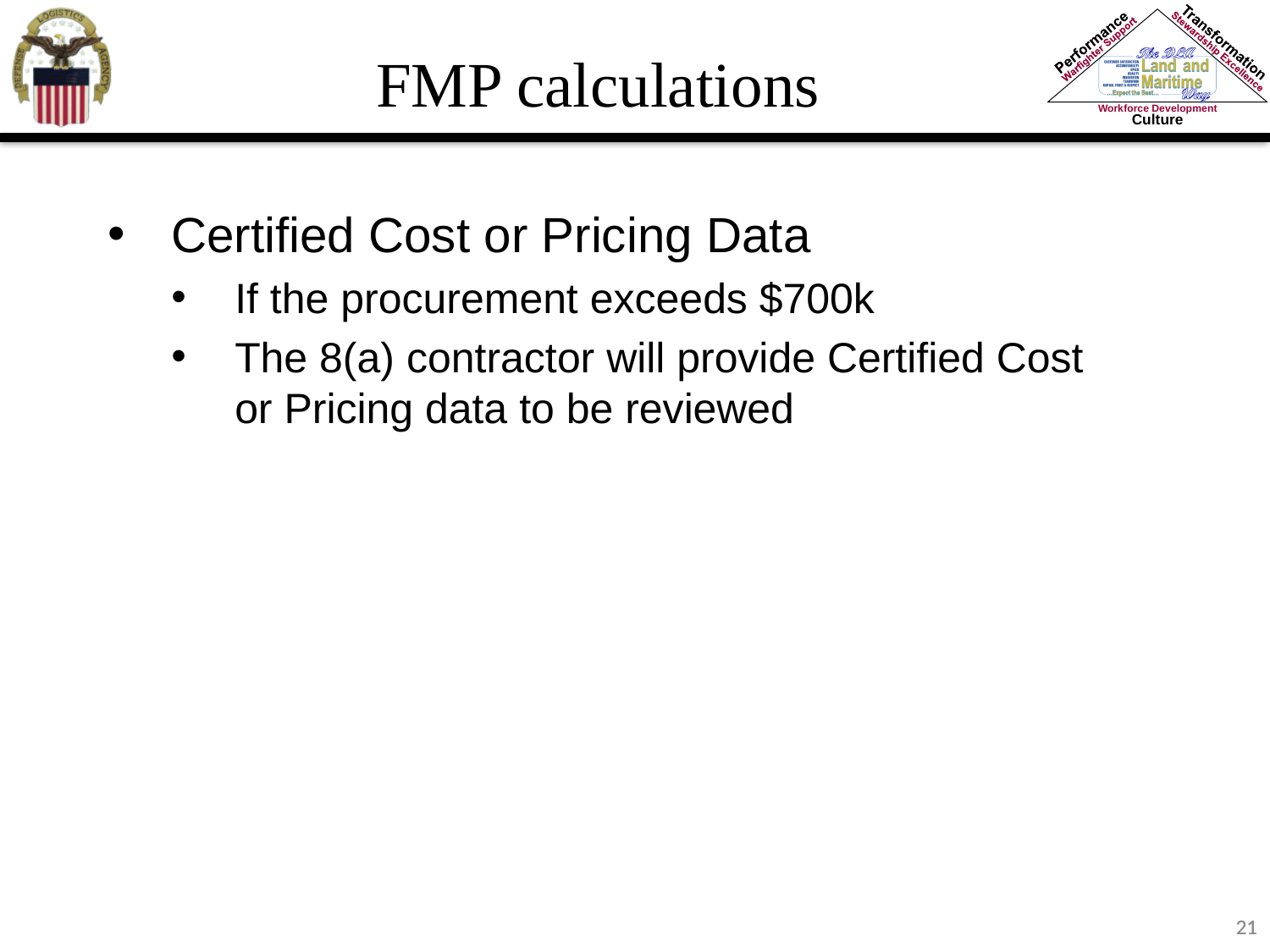

FMP calculations
Certified Cost or Pricing Data
If the procurement exceeds $700k
The 8(a) contractor will provide Certified Cost or Pricing data to be reviewed